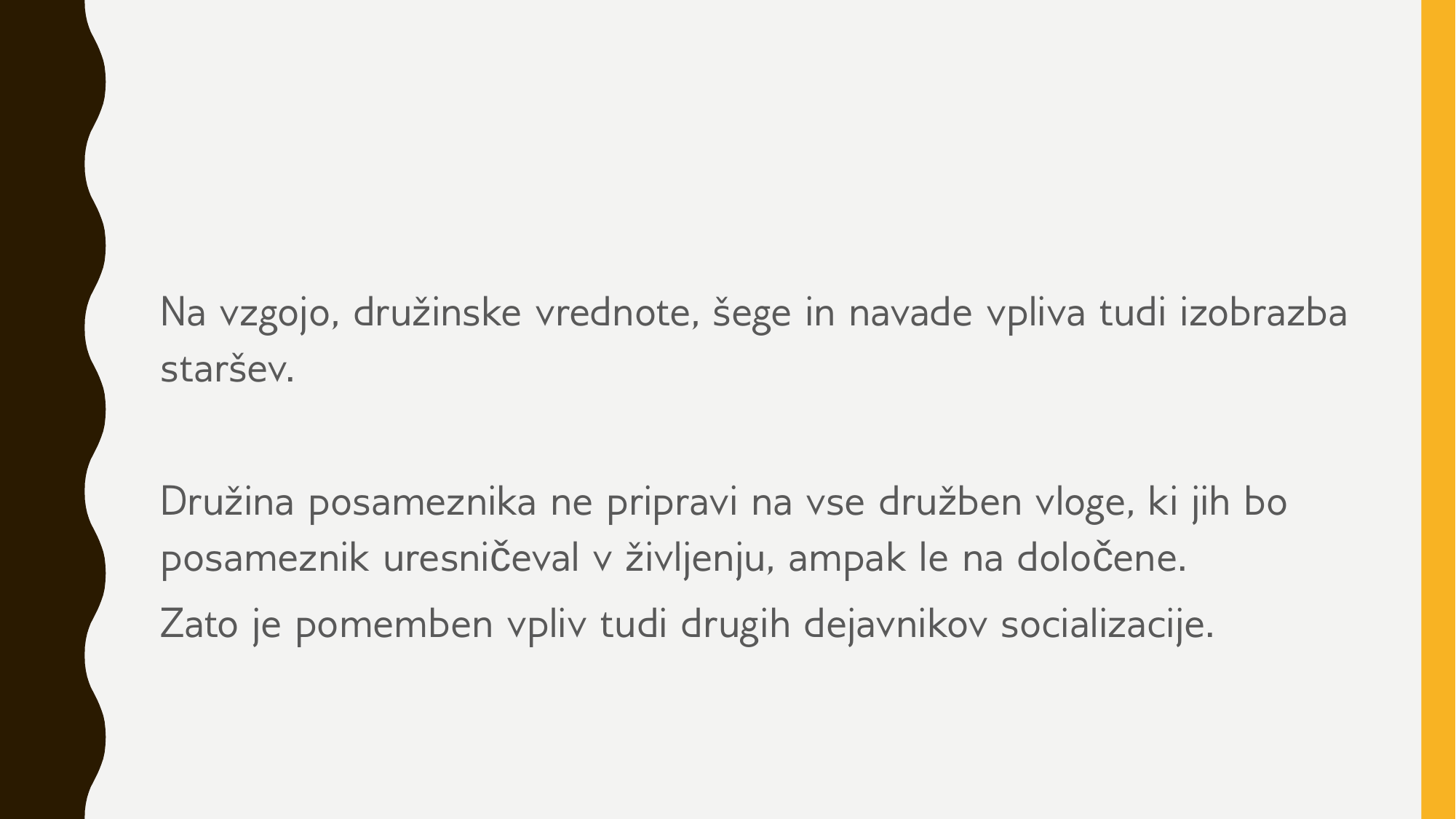

#
Na vzgojo, družinske vrednote, šege in navade vpliva tudi izobrazba staršev.

Družina posameznika ne pripravi na vse družben vloge, ki jih bo posameznik uresničeval v življenju, ampak le na določene.
Zato je pomemben vpliv tudi drugih dejavnikov socializacije.